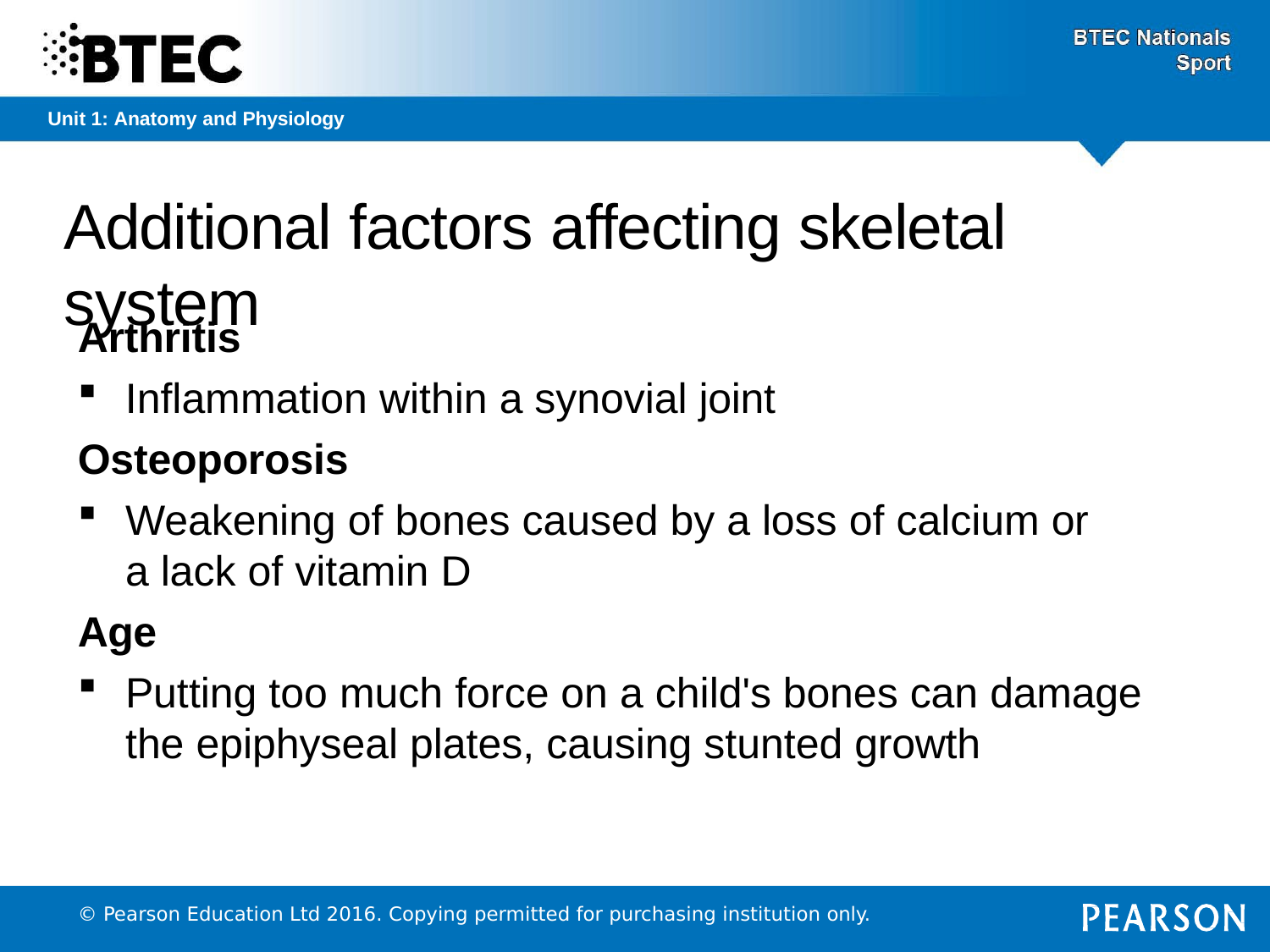

Unit 1: Anatomy and Physiology
# Additional factors affecting skeletal system
Arthritis
Inflammation within a synovial joint
Osteoporosis
Weakening of bones caused by a loss of calcium or a lack of vitamin D
Age
Putting too much force on a child's bones can damage the epiphyseal plates, causing stunted growth

© Pearson Education Ltd 2016. Copying permitted for purchasing institution only.